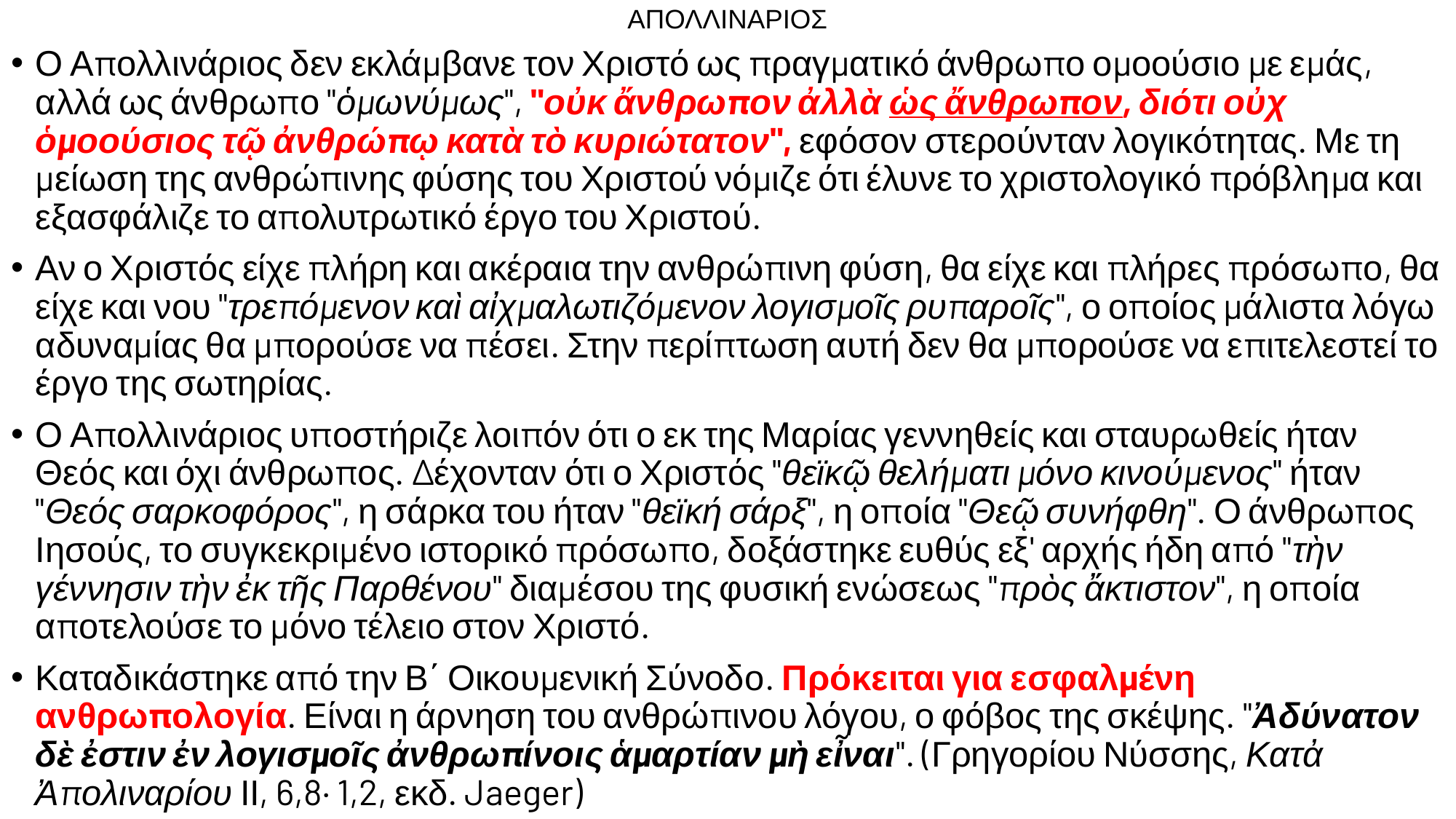

# ΑΠΟΛΛΙΝΑΡΙΟΣ
Ο Απολλινάριος δεν εκλάμβανε τον Χριστό ως πραγματικό άνθρωπο ομοούσιο με εμάς, αλλά ως άνθρωπο "ὁμωνύμως", "οὐκ ἄνθρωπον ἀλλὰ ὡς ἄνθρωπον, διότι οὐχ ὁμοούσιος τῷ ἀνθρώπῳ κατὰ τὸ κυριώτατον", εφόσον στερούνταν λογικότητας. Με τη μείωση της ανθρώπινης φύσης του Χριστού νόμιζε ότι έλυνε το χριστολογικό πρόβλημα και εξασφάλιζε το απολυτρωτικό έργο του Χριστού.
Αν ο Χριστός είχε πλήρη και ακέραια την ανθρώπινη φύση, θα είχε και πλήρες πρόσωπο, θα είχε και νου "τρεπόμενον καὶ αἰχμαλωτιζόμενον λογισμοῖς ρυπαροῖς", ο οποίος μάλιστα λόγω αδυναμίας θα μπορούσε να πέσει. Στην περίπτωση αυτή δεν θα μπορούσε να επιτελεστεί το έργο της σωτηρίας.
Ο Απολλινάριος υποστήριζε λοιπόν ότι ο εκ της Μαρίας γεννηθείς και σταυρωθείς ήταν Θεός και όχι άνθρωπος. Δέχονταν ότι ο Χριστός "θεϊκῷ θελήματι μόνο κινούμενος" ήταν "Θεός σαρκοφόρος", η σάρκα του ήταν "θεϊκή σάρξ", η οποία "Θεῷ συνήφθη". Ο άνθρωπος Ιησούς, το συγκεκριμένο ιστορικό πρόσωπο, δοξάστηκε ευθύς εξ' αρχής ήδη από "τὴν γέννησιν τὴν ἐκ τῆς Παρθένου" διαμέσου της φυσική ενώσεως "πρὸς ἄκτιστον", η οποία αποτελούσε το μόνο τέλειο στον Χριστό.
Καταδικάστηκε από την Β΄ Οικουμενική Σύνοδο. Πρόκειται για εσφαλμένη ανθρωπολογία. Είναι η άρνηση του ανθρώπινου λόγου, ο φόβος της σκέψης. "Ἀδύνατον δὲ ἐστιν ἐν λογισμοῖς ἀνθρωπίνοις ἁμαρτίαν μὴ εἶναι". (Γρηγορίου Νύσσης, Κατἀ Ἀπολιναρίου ΙΙ, 6,8· 1,2, εκδ. Jaeger)